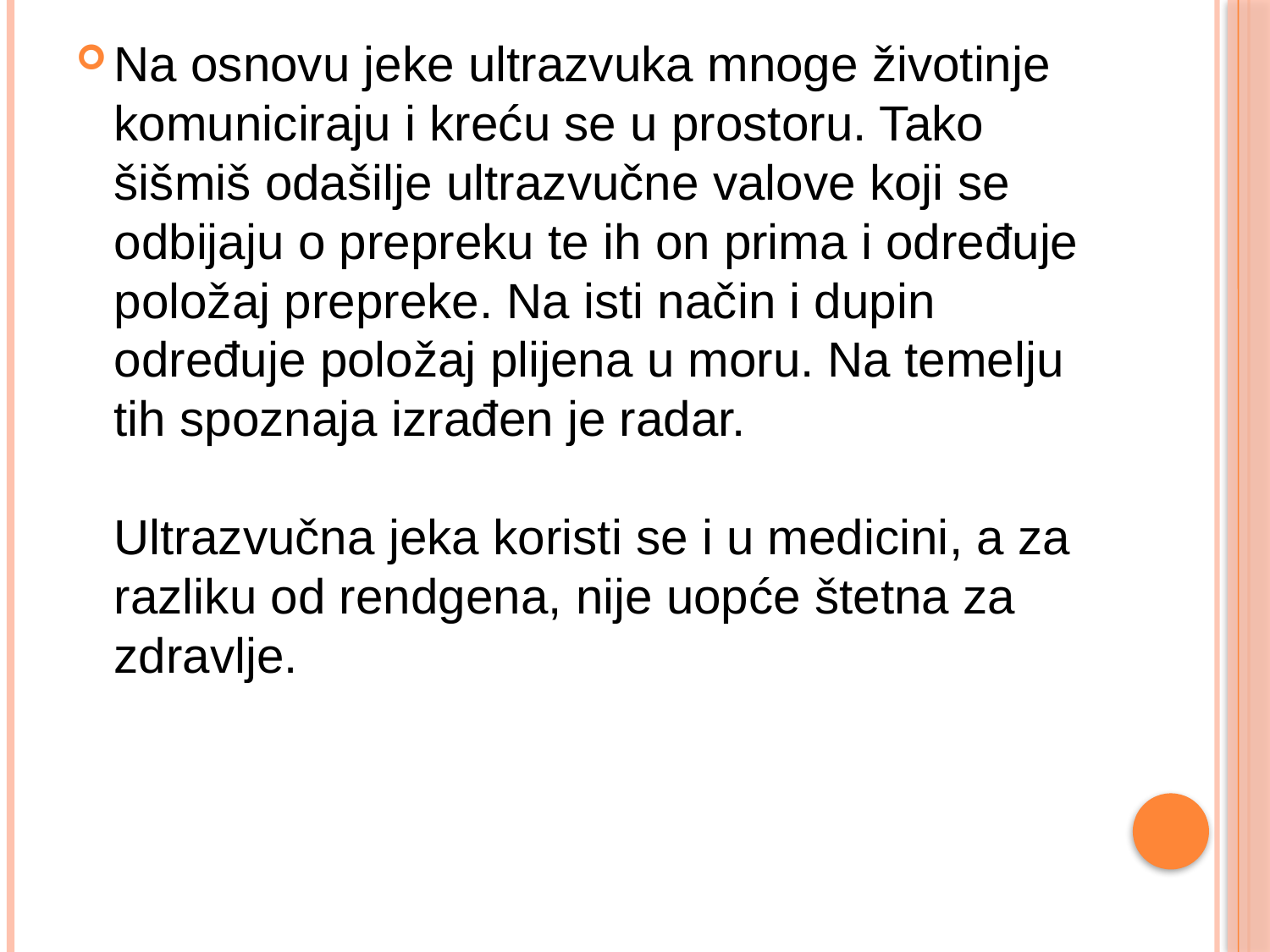

Na osnovu jeke ultrazvuka mnoge životinje komuniciraju i kreću se u prostoru. Tako šišmiš odašilje ultrazvučne valove koji se odbijaju o prepreku te ih on prima i određuje položaj prepreke. Na isti način i dupin određuje položaj plijena u moru. Na temelju tih spoznaja izrađen je radar.
Ultrazvučna jeka koristi se i u medicini, a za razliku od rendgena, nije uopće štetna za zdravlje.